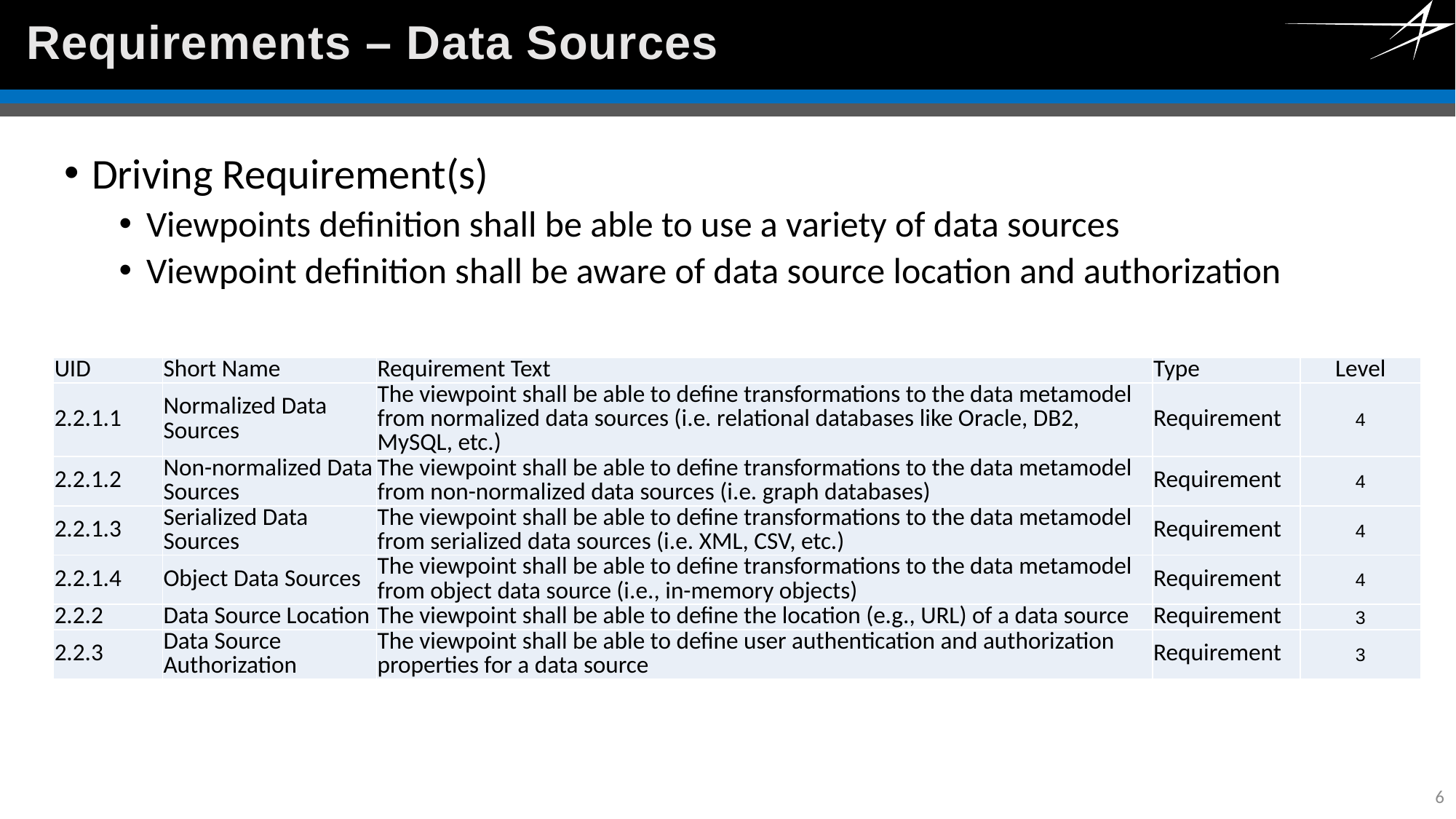

# Requirements – Data Sources
Driving Requirement(s)
Viewpoints definition shall be able to use a variety of data sources
Viewpoint definition shall be aware of data source location and authorization
| UID | Short Name | Requirement Text | Type | Level |
| --- | --- | --- | --- | --- |
| 2.2.1.1 | Normalized Data Sources | The viewpoint shall be able to define transformations to the data metamodel from normalized data sources (i.e. relational databases like Oracle, DB2, MySQL, etc.) | Requirement | 4 |
| 2.2.1.2 | Non-normalized Data Sources | The viewpoint shall be able to define transformations to the data metamodel from non-normalized data sources (i.e. graph databases) | Requirement | 4 |
| 2.2.1.3 | Serialized Data Sources | The viewpoint shall be able to define transformations to the data metamodel from serialized data sources (i.e. XML, CSV, etc.) | Requirement | 4 |
| 2.2.1.4 | Object Data Sources | The viewpoint shall be able to define transformations to the data metamodel from object data source (i.e., in-memory objects) | Requirement | 4 |
| 2.2.2 | Data Source Location | The viewpoint shall be able to define the location (e.g., URL) of a data source | Requirement | 3 |
| 2.2.3 | Data Source Authorization | The viewpoint shall be able to define user authentication and authorization properties for a data source | Requirement | 3 |
6